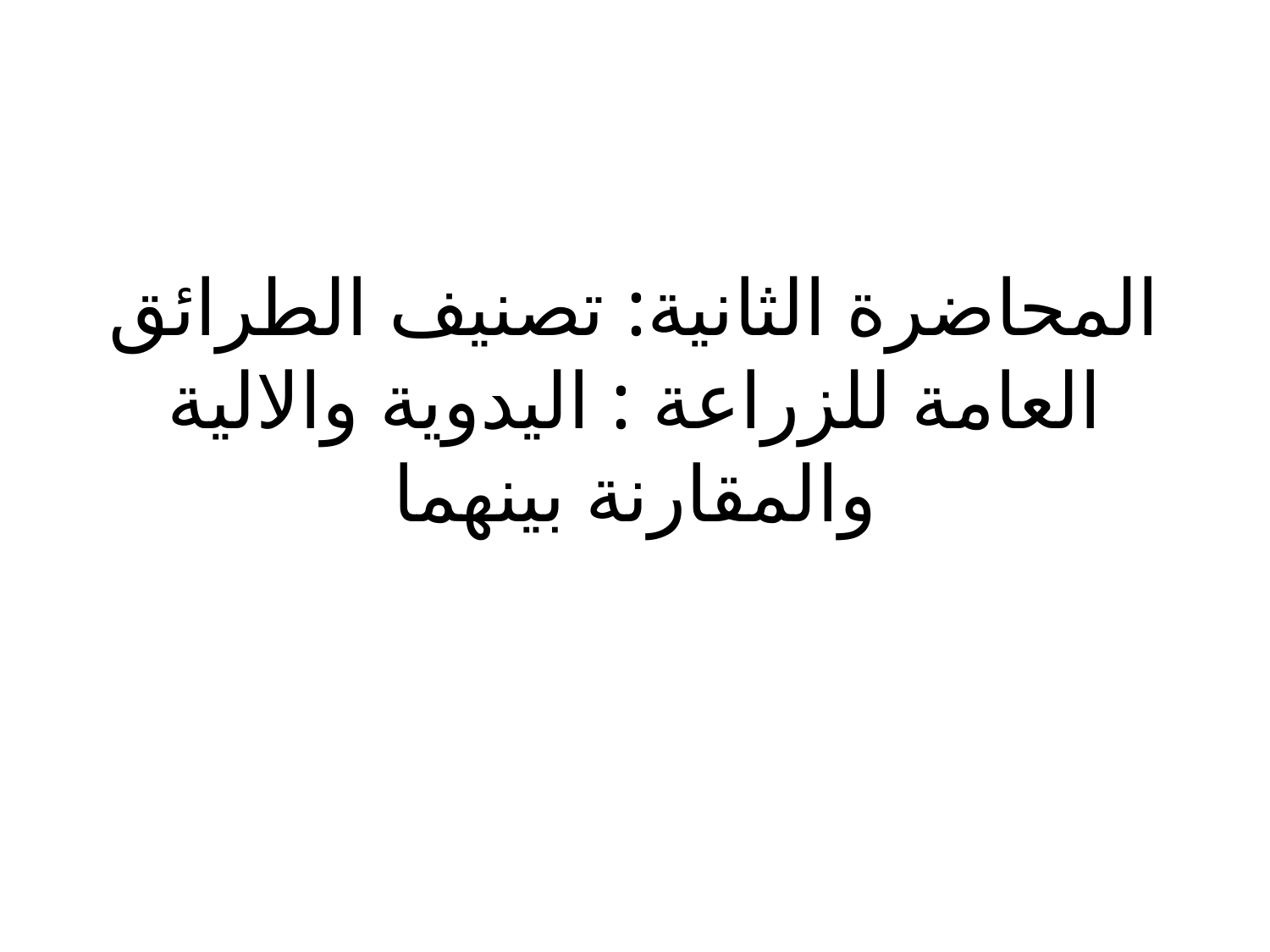

# المحاضرة الثانية: تصنيف الطرائق العامة للزراعة : اليدوية والالية والمقارنة بينهما